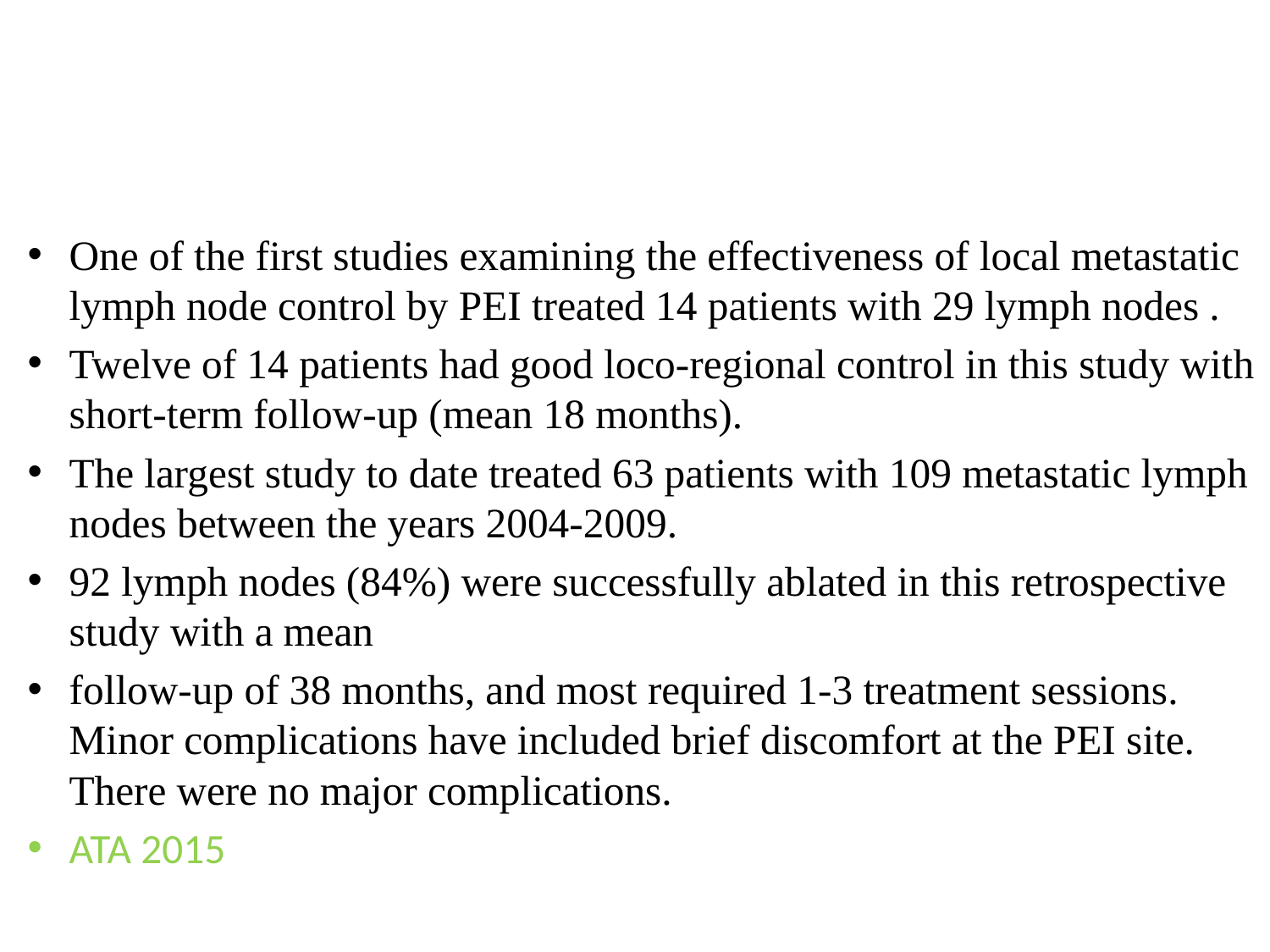

#
One of the first studies examining the effectiveness of local metastatic lymph node control by PEI treated 14 patients with 29 lymph nodes .
Twelve of 14 patients had good loco-regional control in this study with short-term follow-up (mean 18 months).
The largest study to date treated 63 patients with 109 metastatic lymph nodes between the years 2004-2009.
92 lymph nodes (84%) were successfully ablated in this retrospective study with a mean
follow-up of 38 months, and most required 1-3 treatment sessions. Minor complications have included brief discomfort at the PEI site. There were no major complications.
ATA 2015